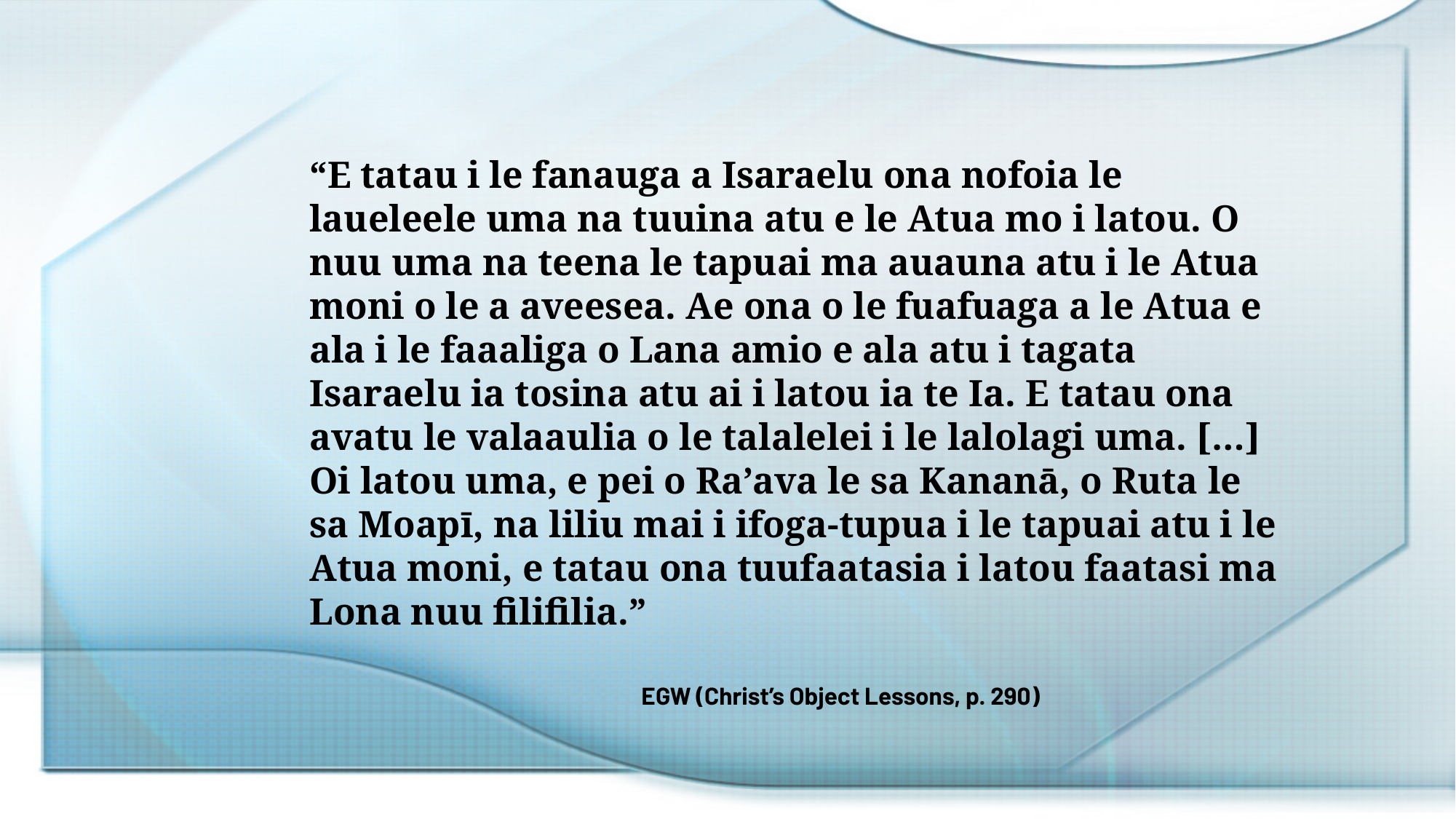

“E tatau i le fanauga a Isaraelu ona nofoia le laueleele uma na tuuina atu e le Atua mo i latou. O nuu uma na teena le tapuai ma auauna atu i le Atua moni o le a aveesea. Ae ona o le fuafuaga a le Atua e ala i le faaaliga o Lana amio e ala atu i tagata Isaraelu ia tosina atu ai i latou ia te Ia. E tatau ona avatu le valaaulia o le talalelei i le lalolagi uma. […] Oi latou uma, e pei o Ra’ava le sa Kananā, o Ruta le sa Moapī, na liliu mai i ifoga-tupua i le tapuai atu i le Atua moni, e tatau ona tuufaatasia i latou faatasi ma Lona nuu filifilia.”
EGW (Christ’s Object Lessons, p. 290)